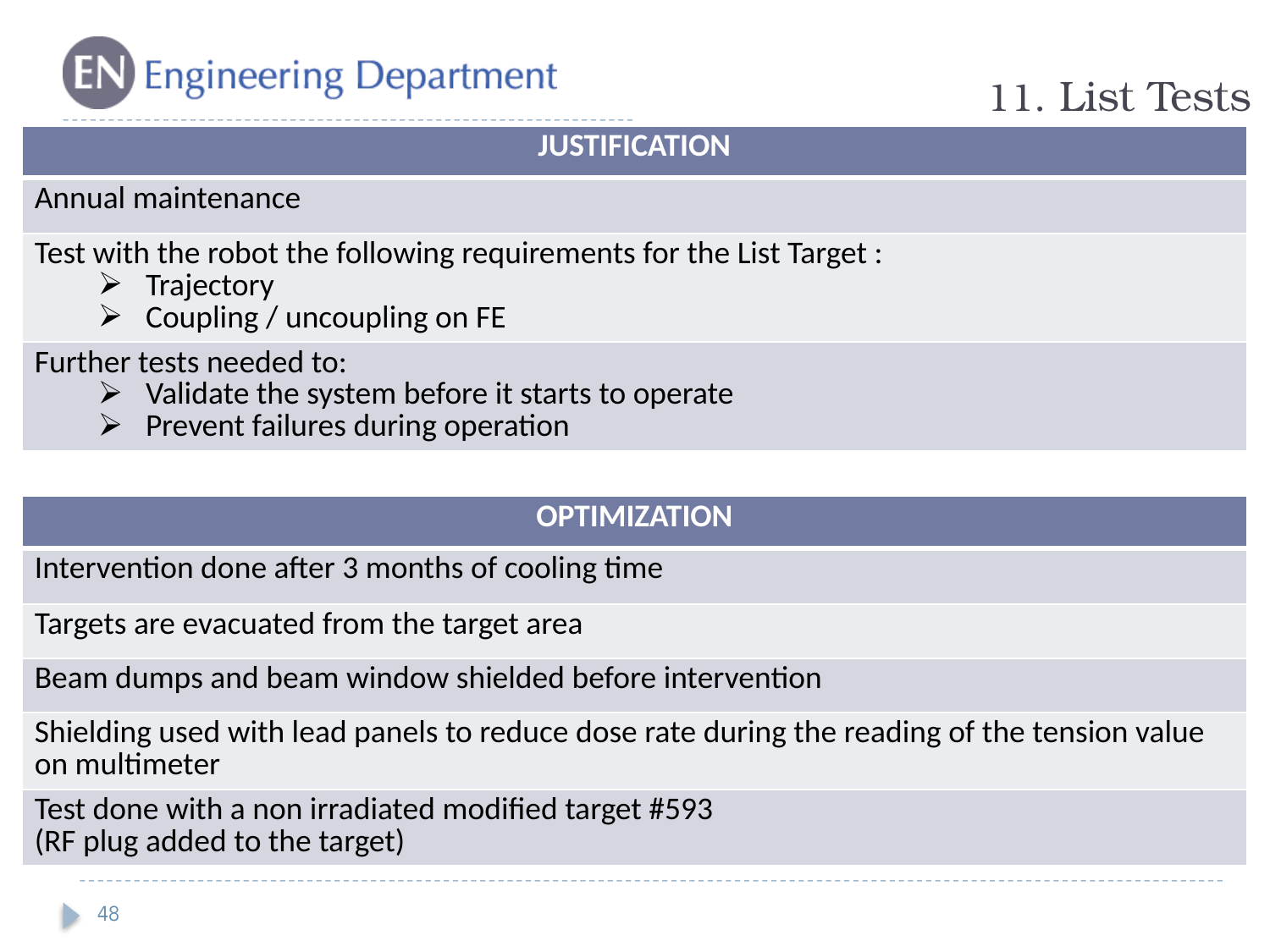

11. List Tests
| JUSTIFICATION |
| --- |
| Annual maintenance |
| Test with the robot the following requirements for the List Target : Trajectory Coupling / uncoupling on FE |
| Further tests needed to: Validate the system before it starts to operate Prevent failures during operation |
| OPTIMIZATION |
| --- |
| Intervention done after 3 months of cooling time |
| Targets are evacuated from the target area |
| Beam dumps and beam window shielded before intervention |
| Shielding used with lead panels to reduce dose rate during the reading of the tension value on multimeter |
| Test done with a non irradiated modified target #593 (RF plug added to the target) |
48